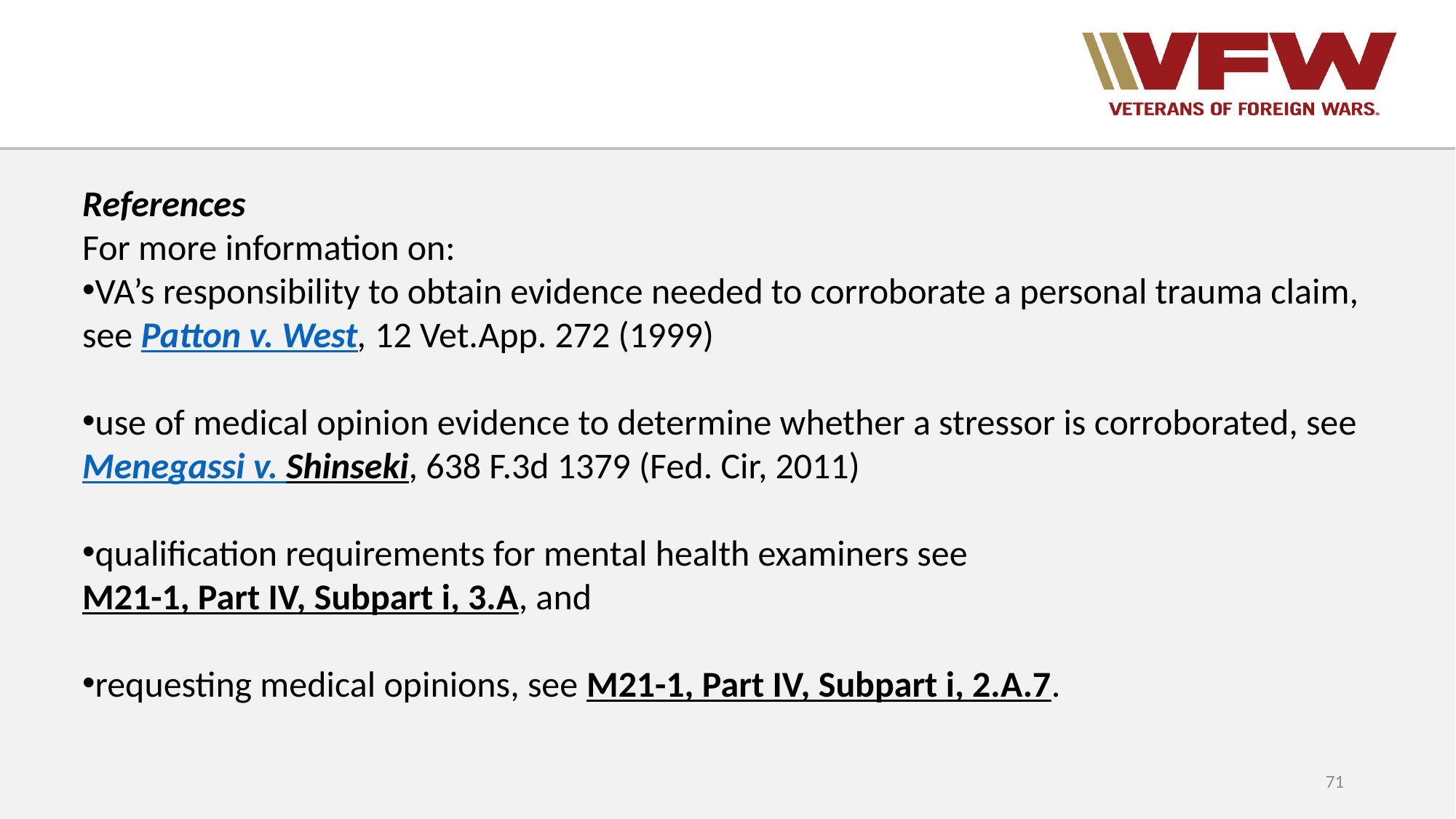

References
For more information on:
VA’s responsibility to obtain evidence needed to corroborate a personal trauma claim, see Patton v. West, 12 Vet.App. 272 (1999)

use of medical opinion evidence to determine whether a stressor is corroborated, see Menegassi v. Shinseki, 638 F.3d 1379 (Fed. Cir, 2011)

qualification requirements for mental health examiners see M21-1, Part IV, Subpart i, 3.A, and

requesting medical opinions, see M21-1, Part IV, Subpart i, 2.A.7.

71